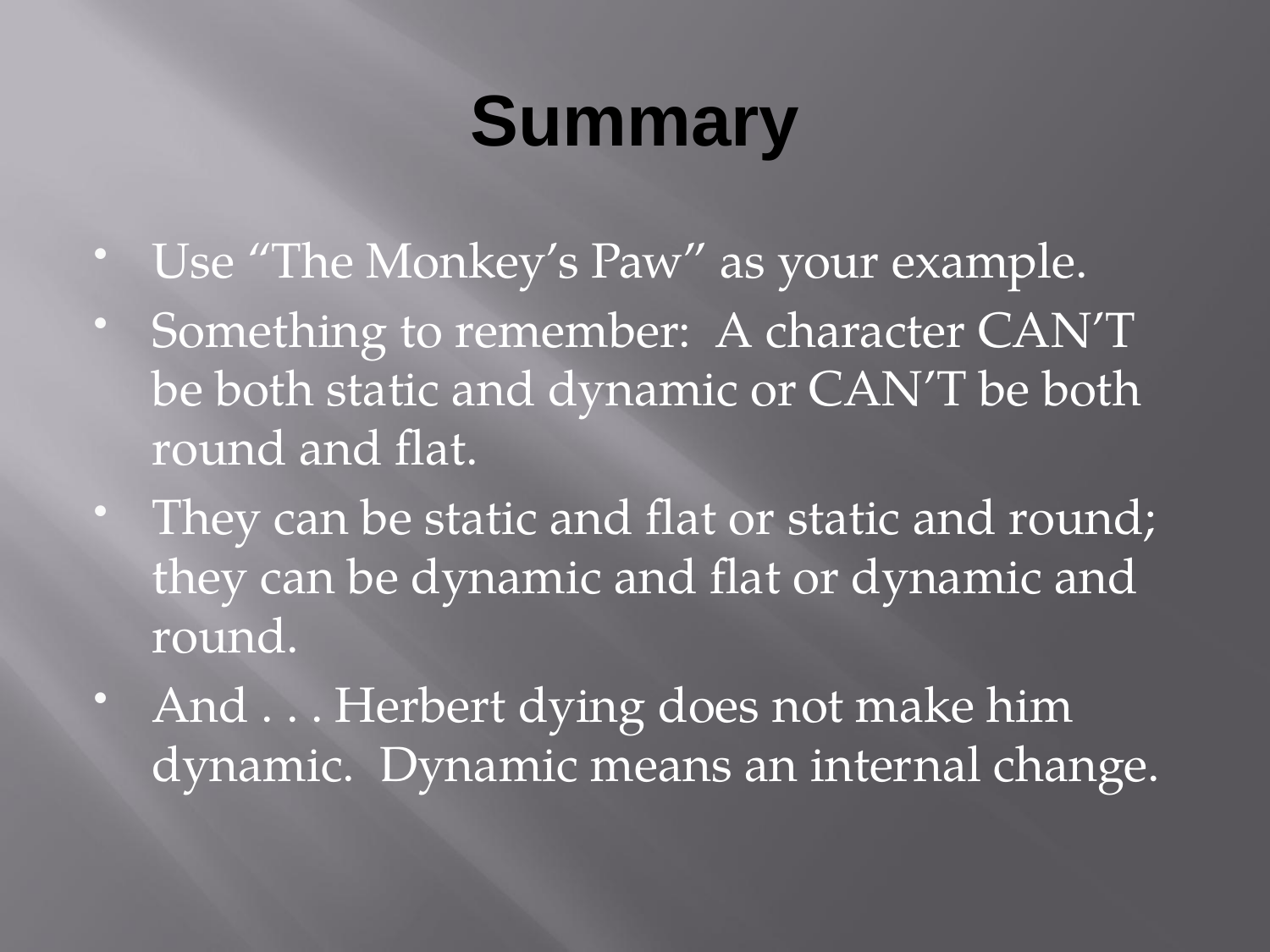

# Summary
Use “The Monkey’s Paw” as your example.
Something to remember:  A character CAN’T be both static and dynamic or CAN’T be both round and flat.
They can be static and flat or static and round; they can be dynamic and flat or dynamic and round.
And . . . Herbert dying does not make him dynamic.  Dynamic means an internal change.